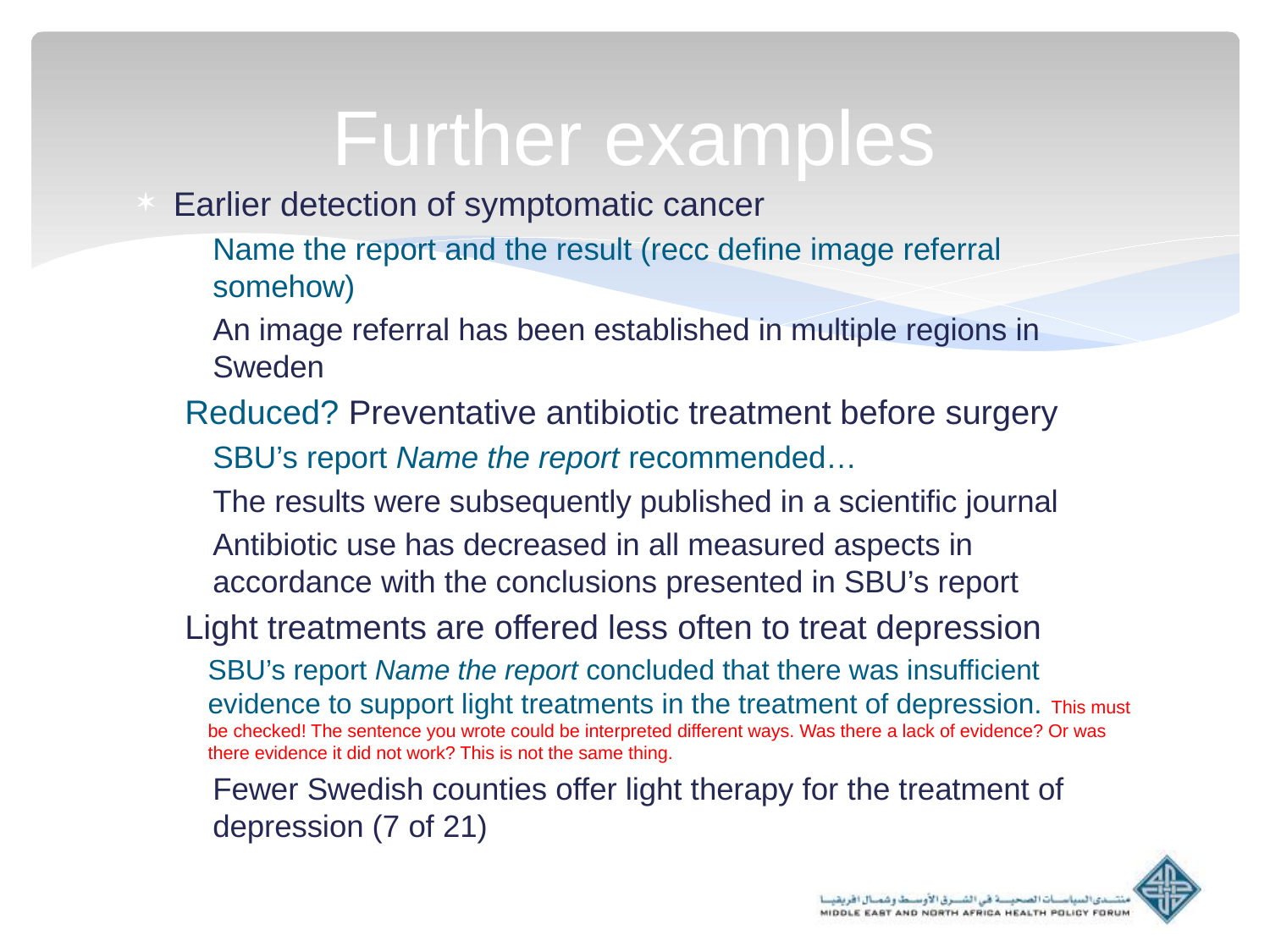

# Further examples
Earlier detection of symptomatic cancer
Name the report and the result (recc define image referral somehow)
An image referral has been established in multiple regions in Sweden
Reduced? Preventative antibiotic treatment before surgery
SBU’s report Name the report recommended…
The results were subsequently published in a scientific journal
Antibiotic use has decreased in all measured aspects in accordance with the conclusions presented in SBU’s report
Light treatments are offered less often to treat depression
SBU’s report Name the report concluded that there was insufficient evidence to support light treatments in the treatment of depression. This must be checked! The sentence you wrote could be interpreted different ways. Was there a lack of evidence? Or was there evidence it did not work? This is not the same thing.
Fewer Swedish counties offer light therapy for the treatment of depression (7 of 21)